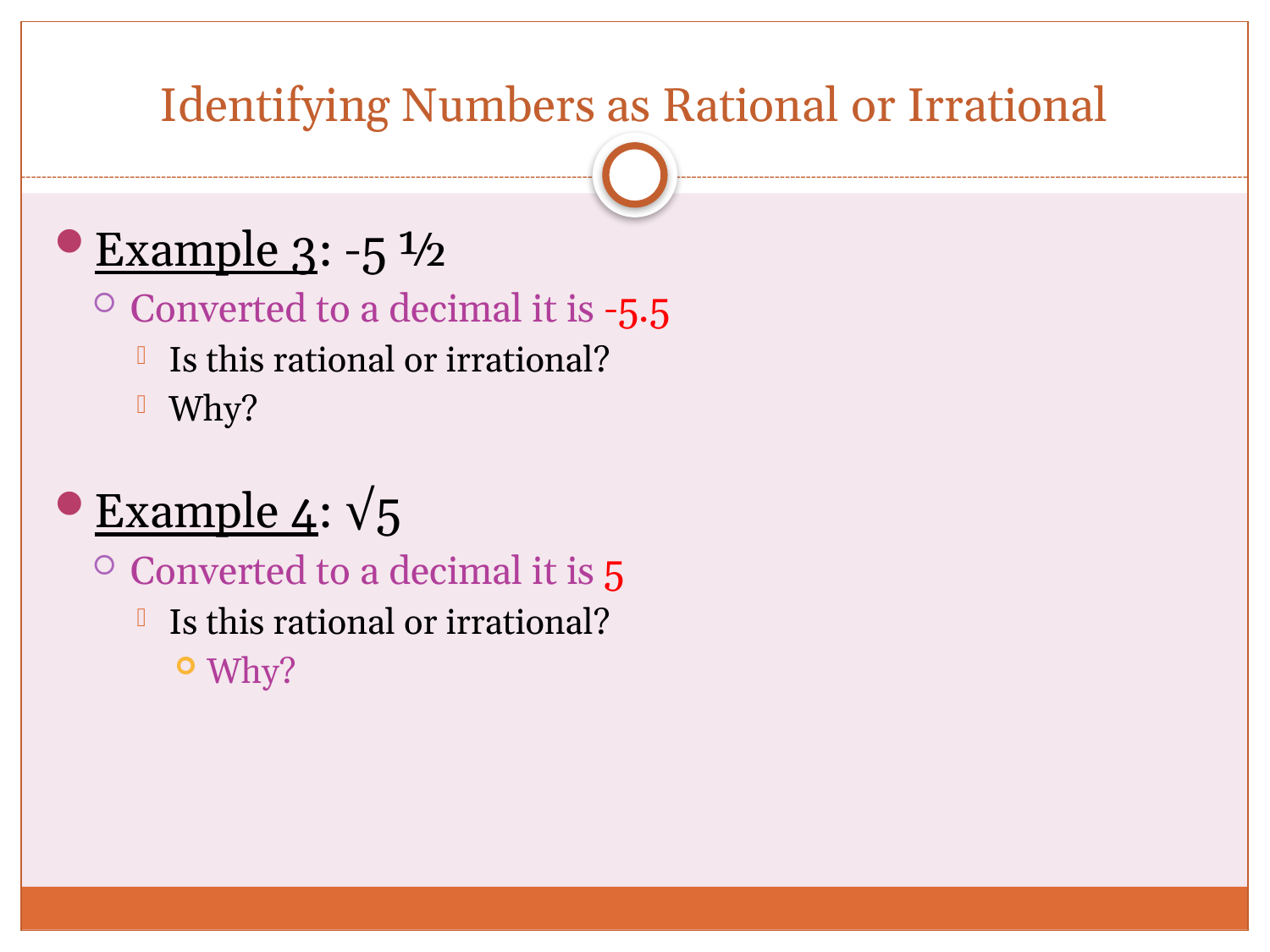

# Identifying Numbers as Rational or Irrational
Example 3: -5 ½
Converted to a decimal it is -5.5
Is this rational or irrational?
Why?
Example 4: √5
Converted to a decimal it is 5
Is this rational or irrational?
Why?